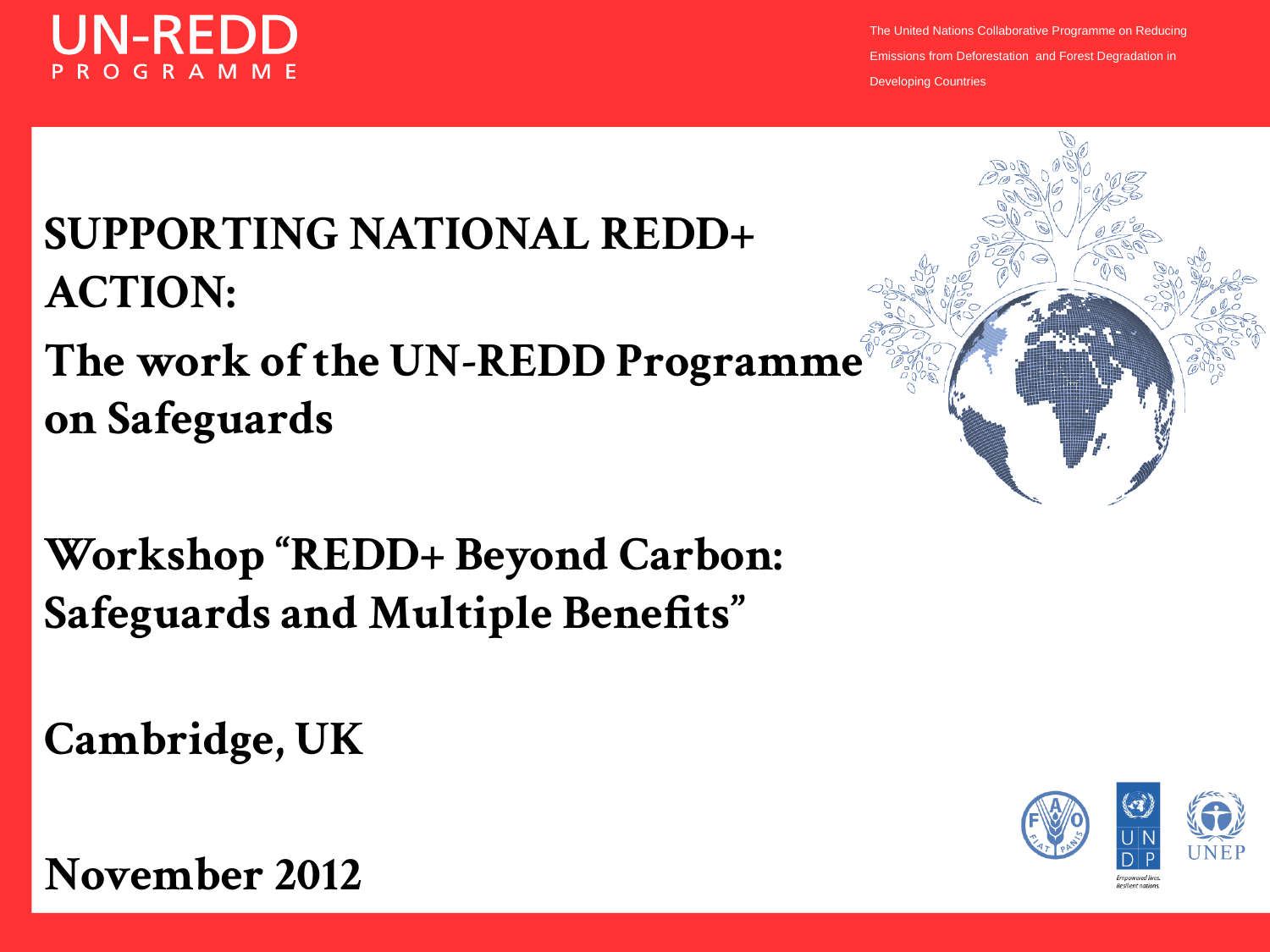

SUPPORTING NATIONAL REDD+ ACTION:
The work of the UN-REDD Programme on Safeguards

Workshop “REDD+ Beyond Carbon: Safeguards and Multiple Benefits”
Cambridge, UK

November 2012